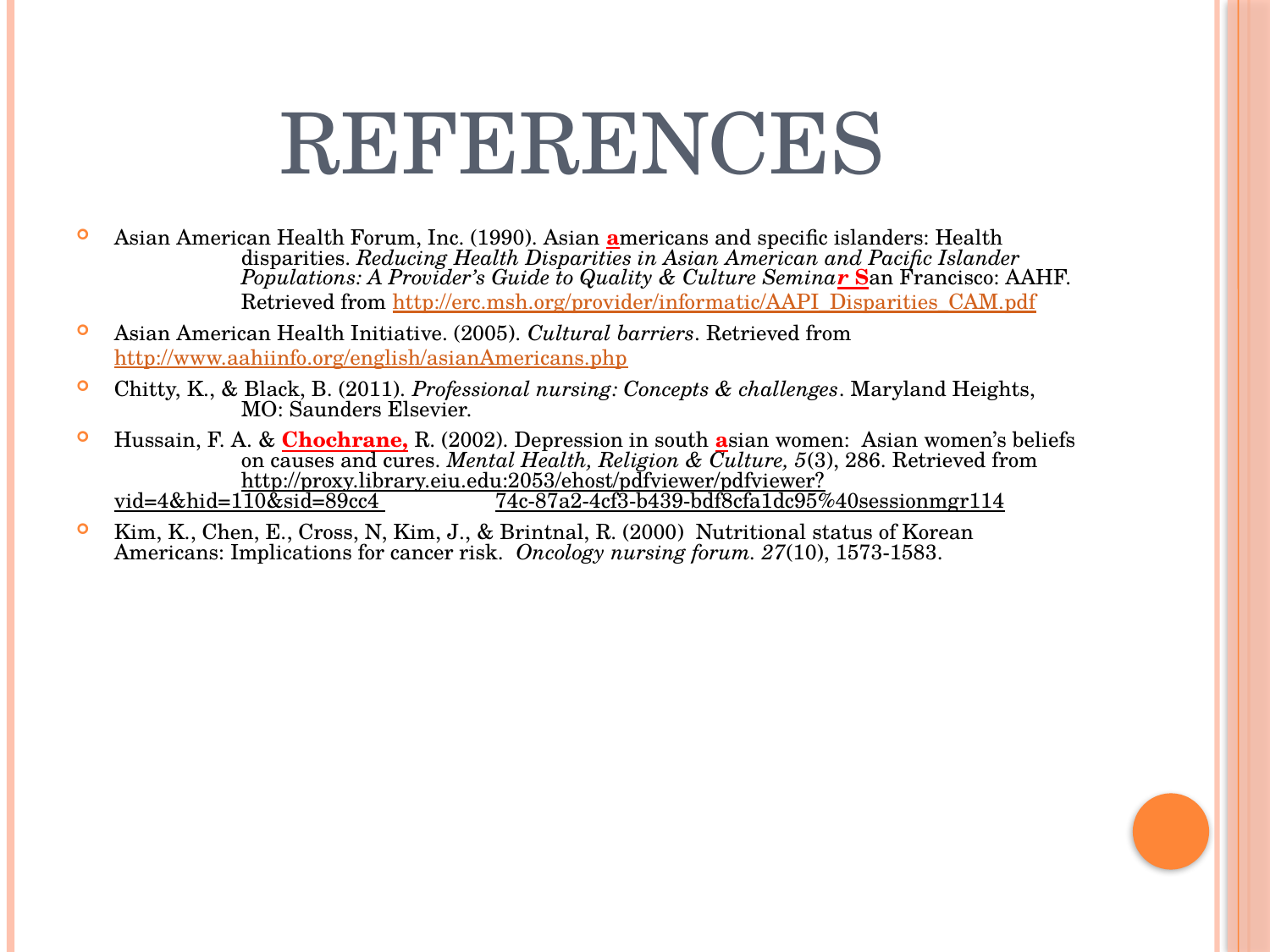

# References
Asian American Health Forum, Inc. (1990). Asian americans and specific islanders: Health 	disparities. Reducing Health Disparities in Asian American and Pacific Islander 	Populations: A Provider’s Guide to Quality & Culture Seminar San Francisco: AAHF. 	Retrieved from http://erc.msh.org/provider/informatic/AAPI_Disparities_CAM.pdf
Asian American Health Initiative. (2005). Cultural barriers. Retrieved from 	http://www.aahiinfo.org/english/asianAmericans.php
Chitty, K., & Black, B. (2011). Professional nursing: Concepts & challenges. Maryland Heights, 	MO: Saunders Elsevier.
Hussain, F. A. & Chochrane, R. (2002). Depression in south asian women:  Asian women’s beliefs 	on causes and cures. Mental Health, Religion & Culture, 5(3), 286. Retrieved from 	http://proxy.library.eiu.edu:2053/ehost/pdfviewer/pdfviewer?vid=4&hid=110&sid=89cc4 	74c-87a2-4cf3-b439-bdf8cfa1dc95%40sessionmgr114
Kim, K., Chen, E., Cross, N, Kim, J., & Brintnal, R. (2000)  Nutritional status of Korean 	Americans: Implications for cancer risk.  Oncology nursing forum. 27(10), 1573-1583.